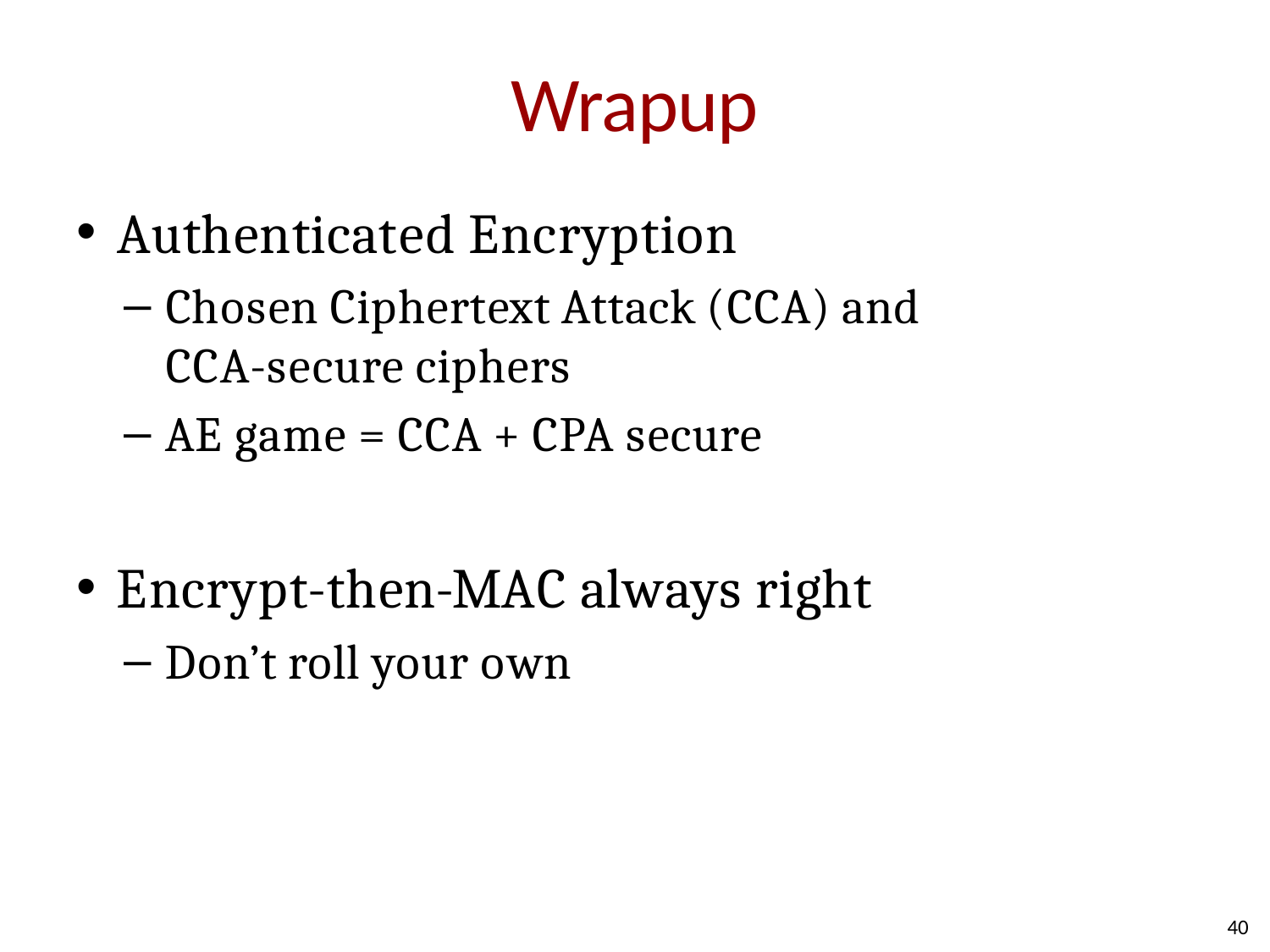

# Wrapup
Authenticated Encryption
Chosen Ciphertext Attack (CCA) and
CCA-secure ciphers
AE game = CCA + CPA secure

Encrypt-then-MAC always right
Don’t roll your own

40